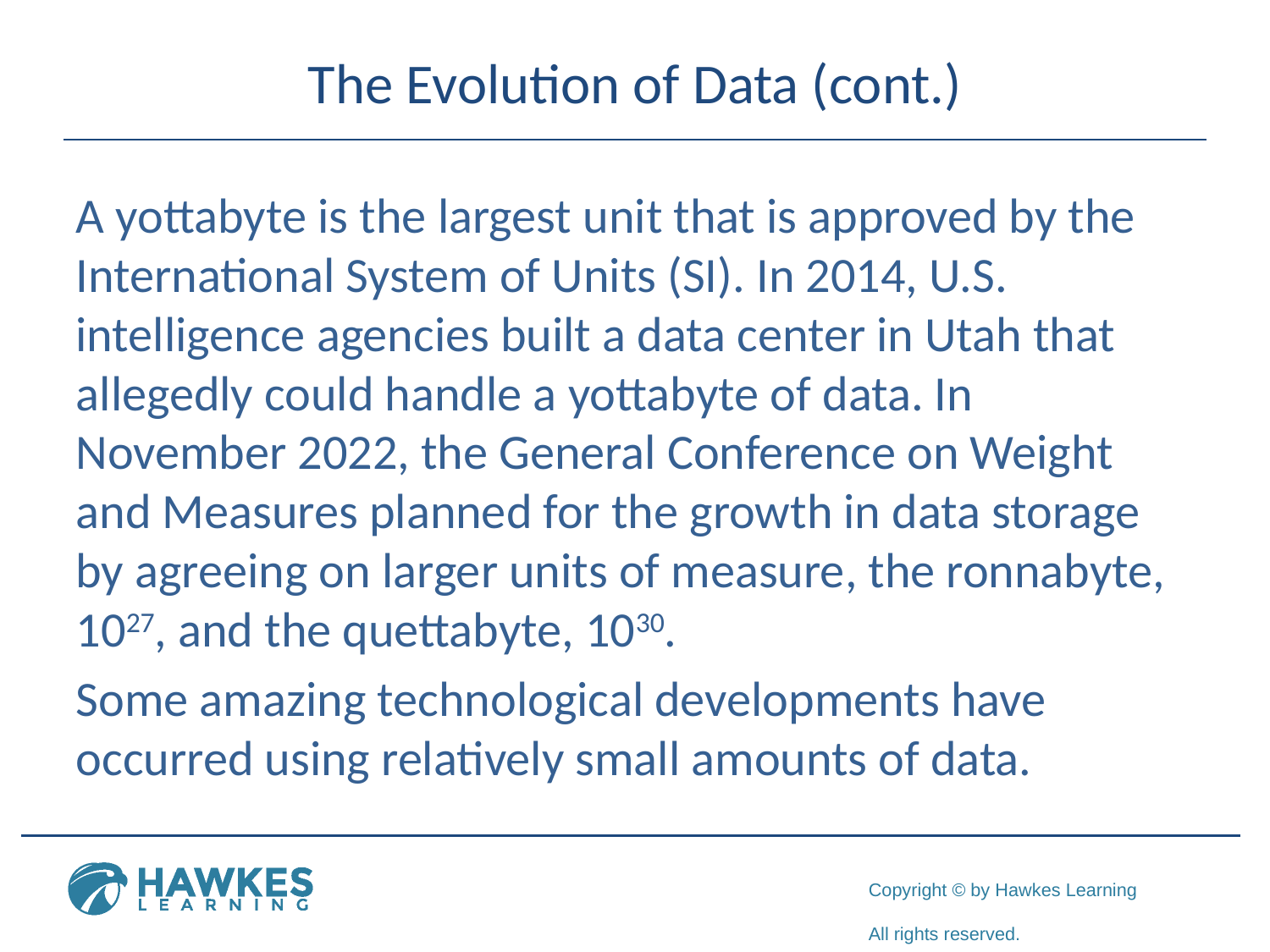

# The Evolution of Data (cont.)
A yottabyte is the largest unit that is approved by the International System of Units (SI). In 2014, U.S. intelligence agencies built a data center in Utah that allegedly could handle a yottabyte of data. In November 2022, the General Conference on Weight and Measures planned for the growth in data storage by agreeing on larger units of measure, the ronnabyte, 1027, and the quettabyte, 1030.
Some amazing technological developments have occurred using relatively small amounts of data.